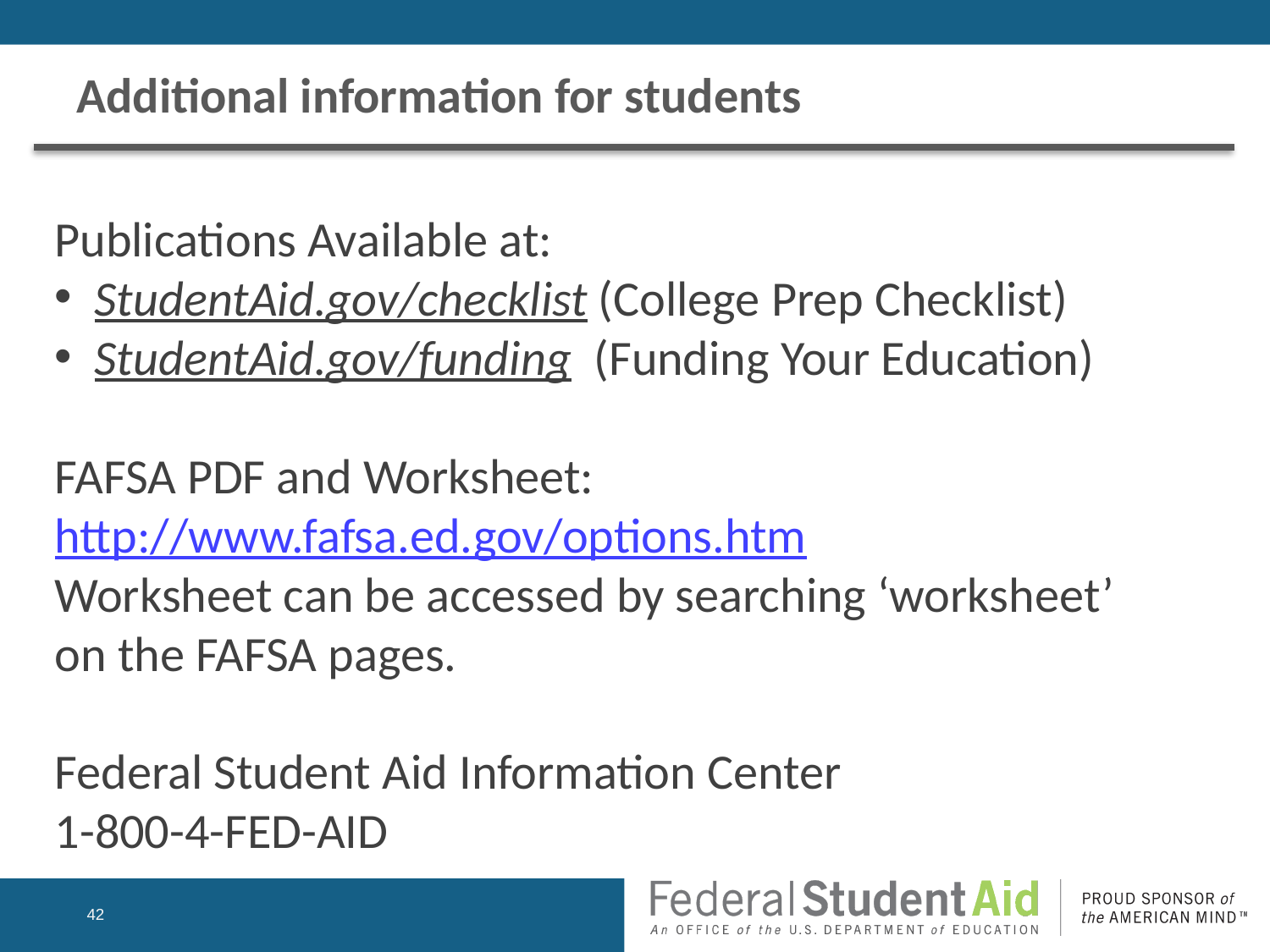

# Additional information for students
Publications Available at:
StudentAid.gov/checklist (College Prep Checklist)
StudentAid.gov/funding  (Funding Your Education)

FAFSA PDF and Worksheet:
http://www.fafsa.ed.gov/options.htm
Worksheet can be accessed by searching ‘worksheet’ on the FAFSA pages.
Federal Student Aid Information Center
1-800-4-FED-AID

42